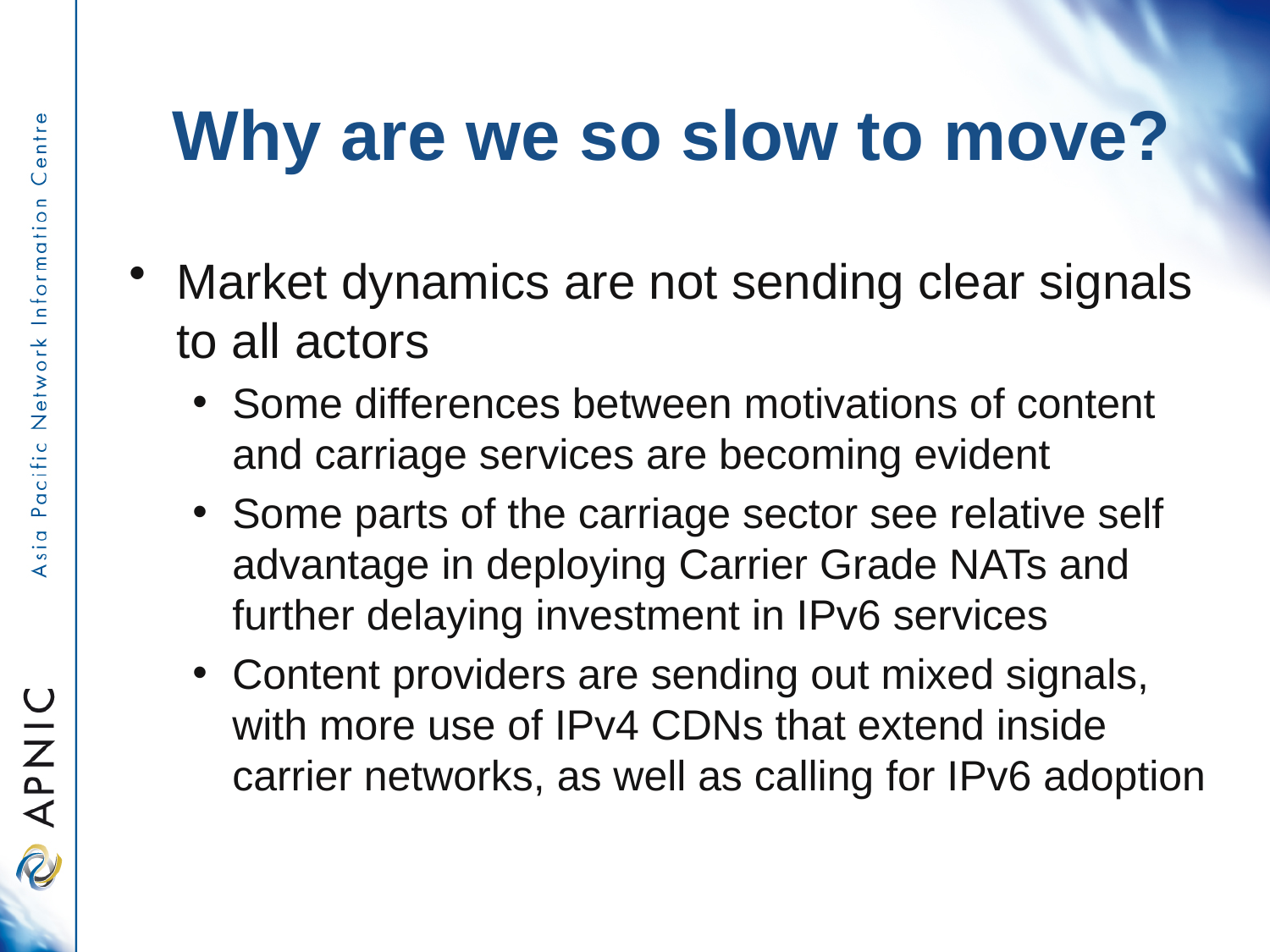

# Why are we so slow to move?
Market dynamics are not sending clear signals to all actors
Some differences between motivations of content and carriage services are becoming evident
Some parts of the carriage sector see relative self advantage in deploying Carrier Grade NATs and further delaying investment in IPv6 services
Content providers are sending out mixed signals, with more use of IPv4 CDNs that extend inside carrier networks, as well as calling for IPv6 adoption